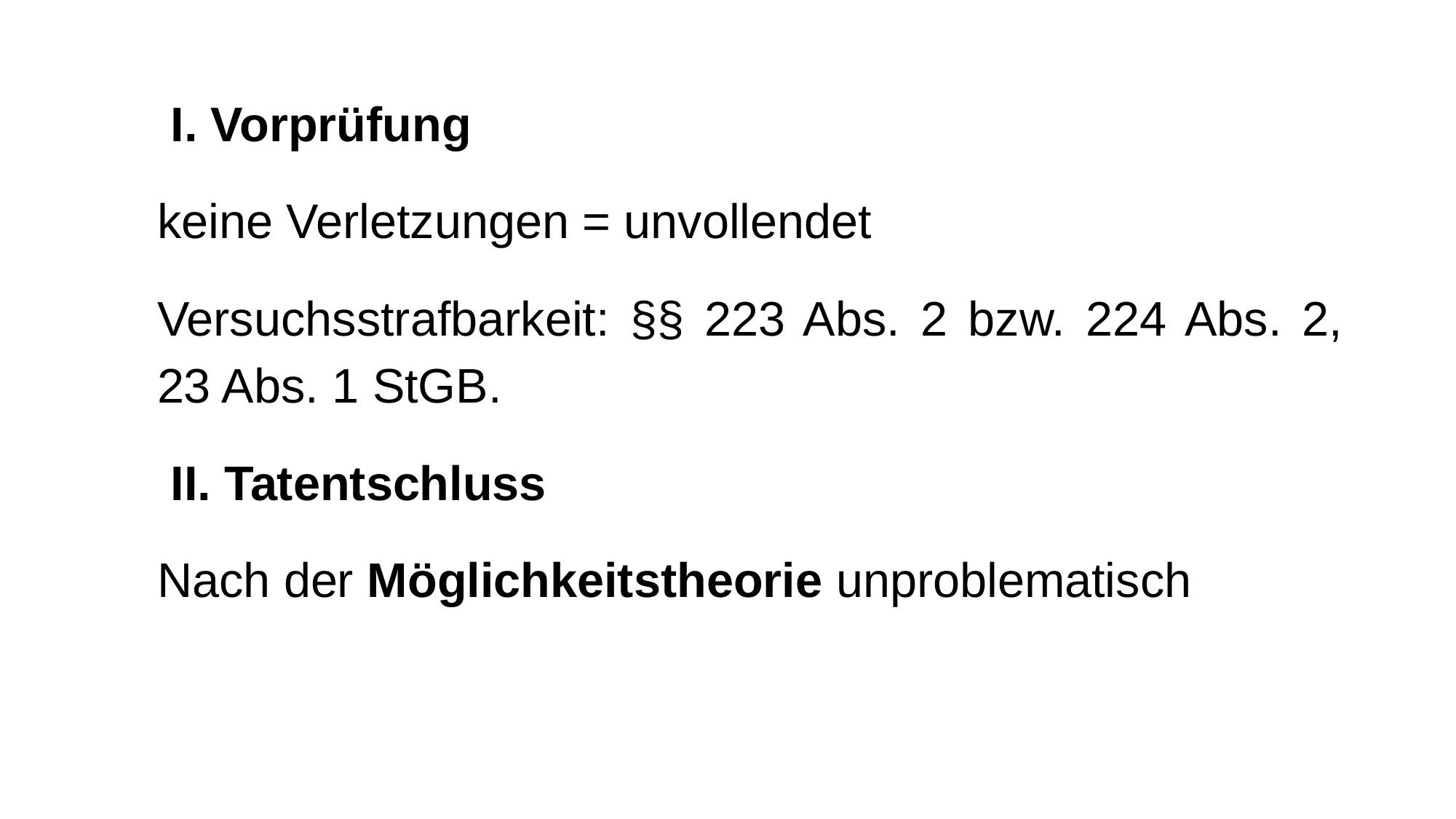

I. Vorprüfung
keine Verletzungen = unvollendet
Versuchsstrafbarkeit: §§ 223 Abs. 2 bzw. 224 Abs. 2, 23 Abs. 1 StGB.
 II. Tatentschluss
Nach der Möglichkeitstheorie unproblematisch